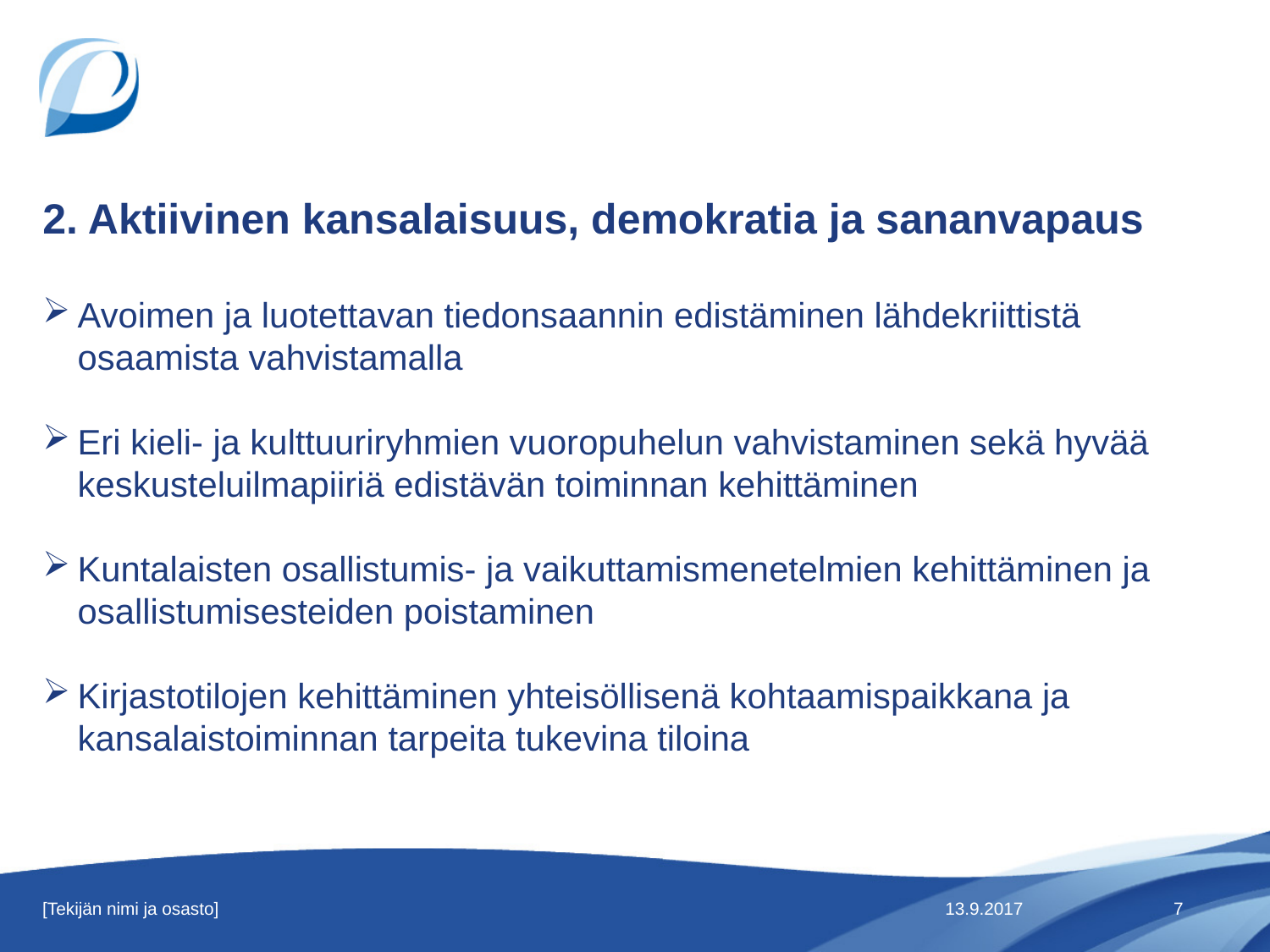

#
2. Aktiivinen kansalaisuus, demokratia ja sananvapaus

Avoimen ja luotettavan tiedonsaannin edistäminen lähdekriittistä osaamista vahvistamalla

Eri kieli- ja kulttuuriryhmien vuoropuhelun vahvistaminen sekä hyvää keskusteluilmapiiriä edistävän toiminnan kehittäminen

Kuntalaisten osallistumis- ja vaikuttamismenetelmien kehittäminen ja osallistumisesteiden poistaminen

Kirjastotilojen kehittäminen yhteisöllisenä kohtaamispaikkana ja kansalaistoiminnan tarpeita tukevina tiloina

[Tekijän nimi ja osasto]
13.9.2017
7